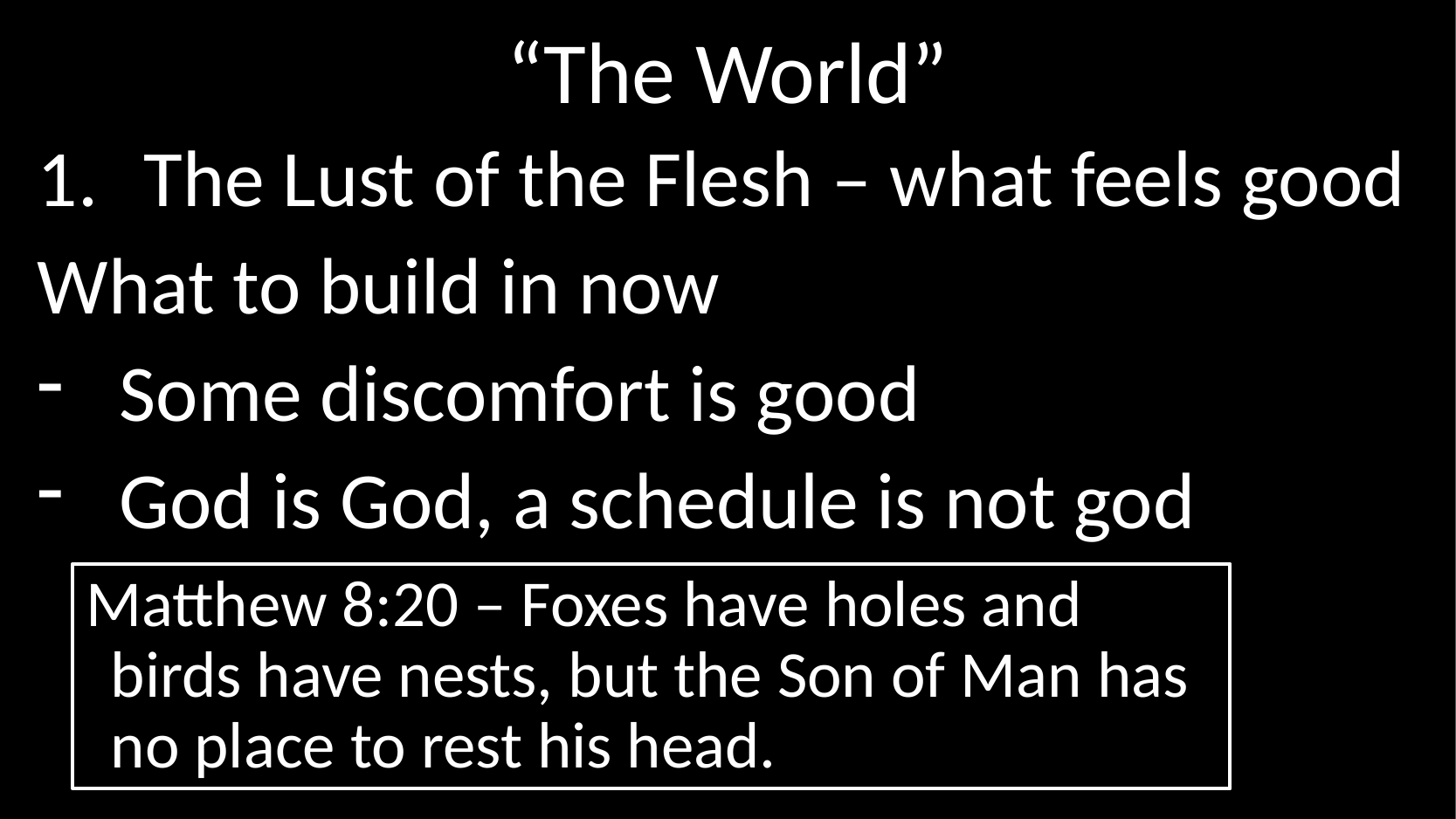

# “The World”
The Lust of the Flesh – what feels good
What to build in now
Some discomfort is good
God is God, a schedule is not god

Matthew 8:20 – Foxes have holes and birds have nests, but the Son of Man has no place to rest his head.